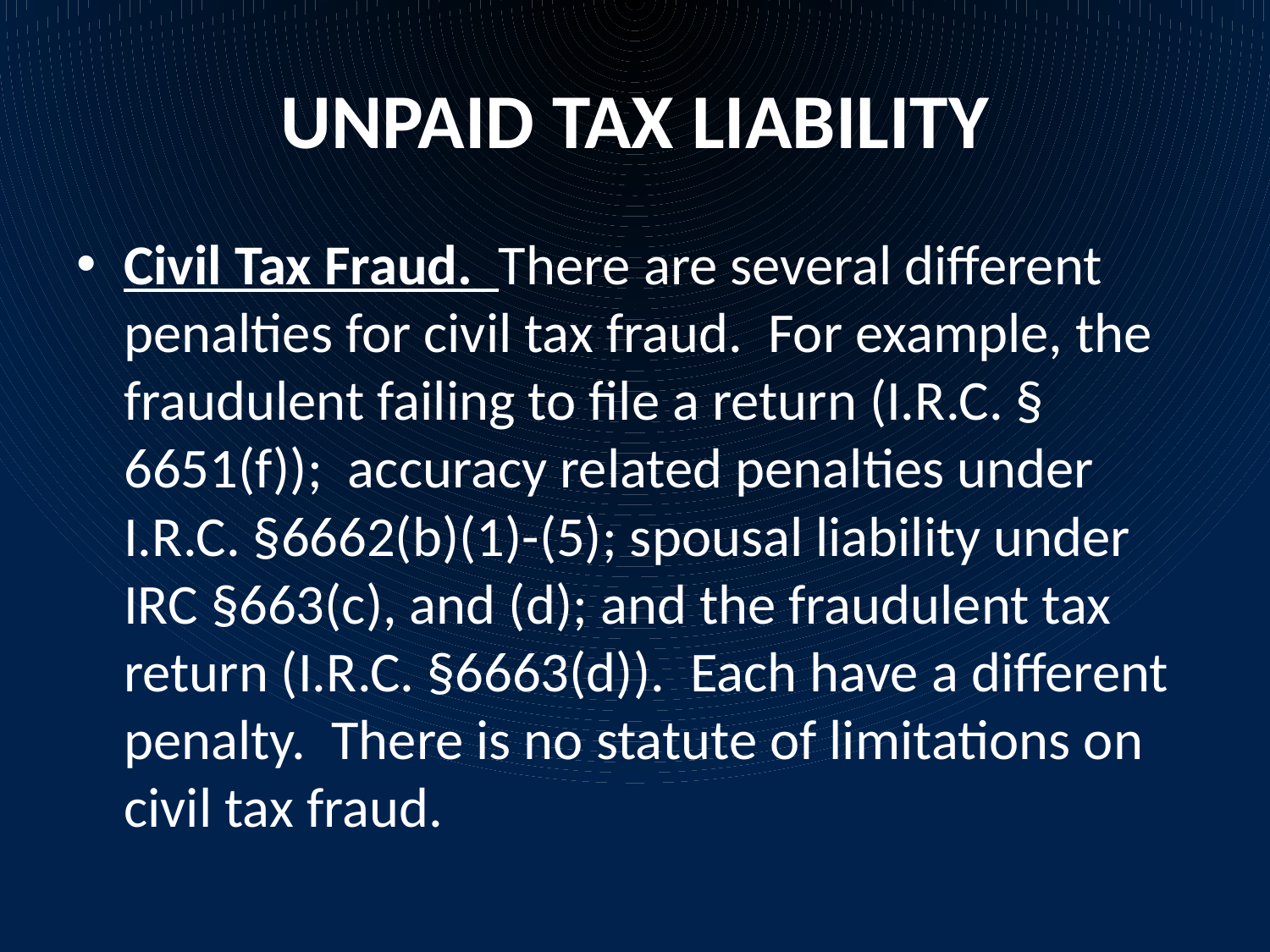

# UNPAID TAX LIABILITY
Civil Tax Fraud.  There are several different penalties for civil tax fraud.  For example, the fraudulent failing to file a return (I.R.C. § 6651(f));  accuracy related penalties under I.R.C. §6662(b)(1)-(5); spousal liability under IRC §663(c), and (d); and the fraudulent tax return (I.R.C. §6663(d)).  Each have a different penalty.  There is no statute of limitations on civil tax fraud.